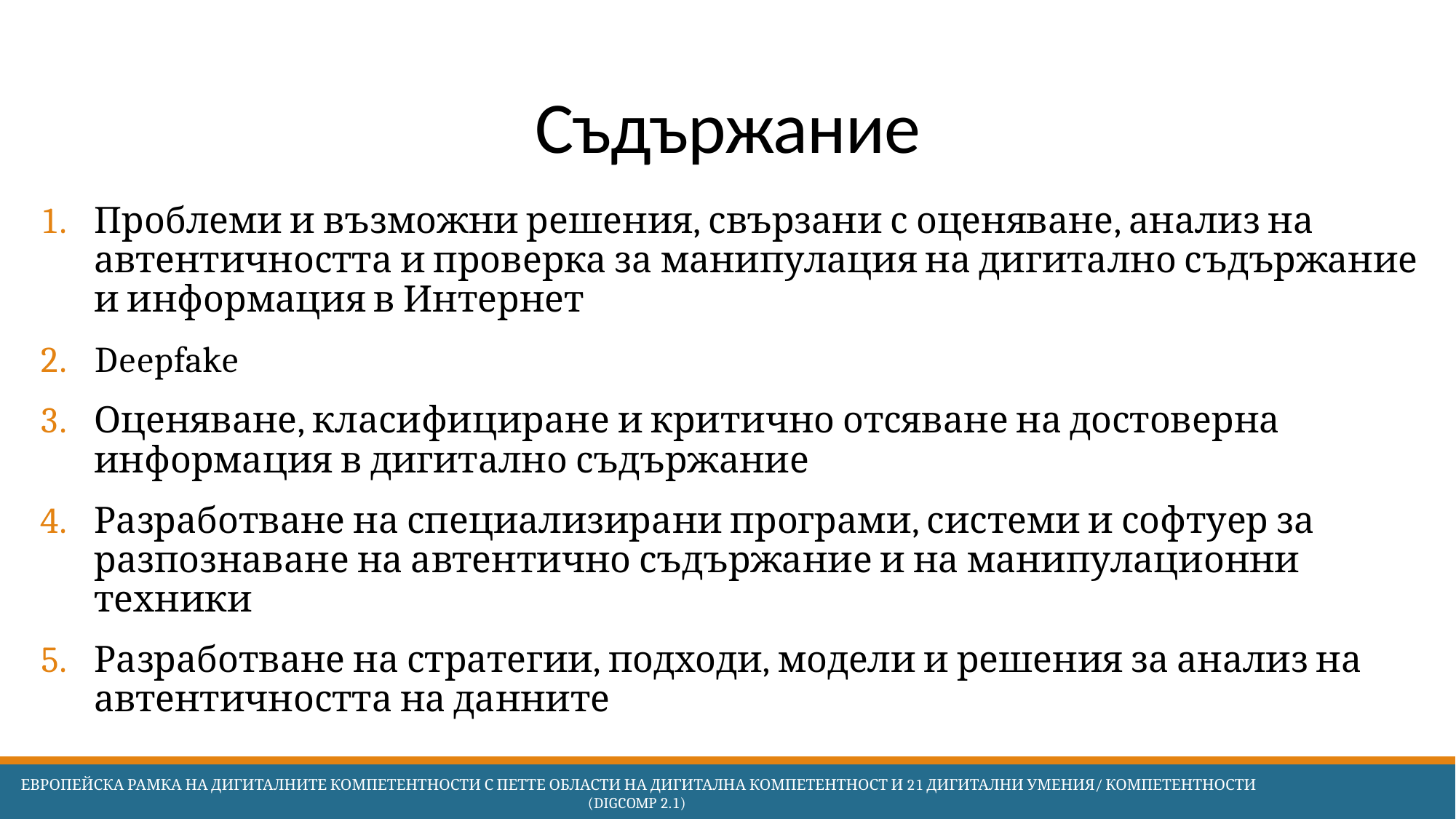

# Съдържание
Проблеми и възможни решения, свързани с оценяване, анализ на автентичността и проверка за манипулация на дигитално съдържание и информация в Интернет
Deepfake
Оценяване, класифициране и критично отсяване на достоверна информация в дигитално съдържание
Разработване на специализирани програми, системи и софтуер за разпознаване на автентично съдържание и на манипулационни техники
Разработване на стратегии, подходи, модели и решения за анализ на автентичността на данните

 Европейска Рамка на дигиталните компетентности с петте области на дигитална компетентност и 21 дигитални умения/ компетентности (DigComp 2.1)